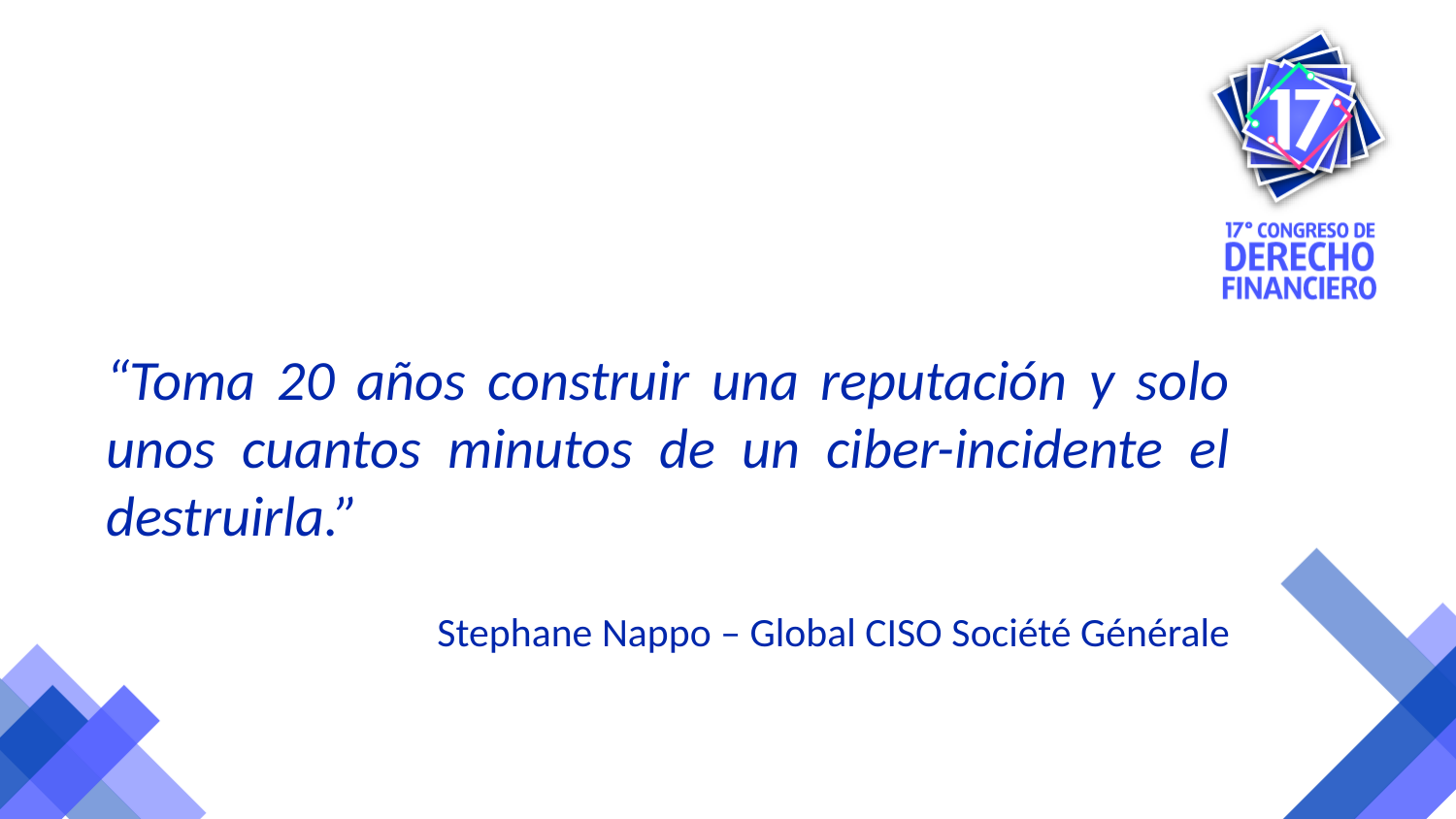

“Toma 20 años construir una reputación y solo unos cuantos minutos de un ciber-incidente el destruirla.”

Stephane Nappo – Global CISO Société Générale